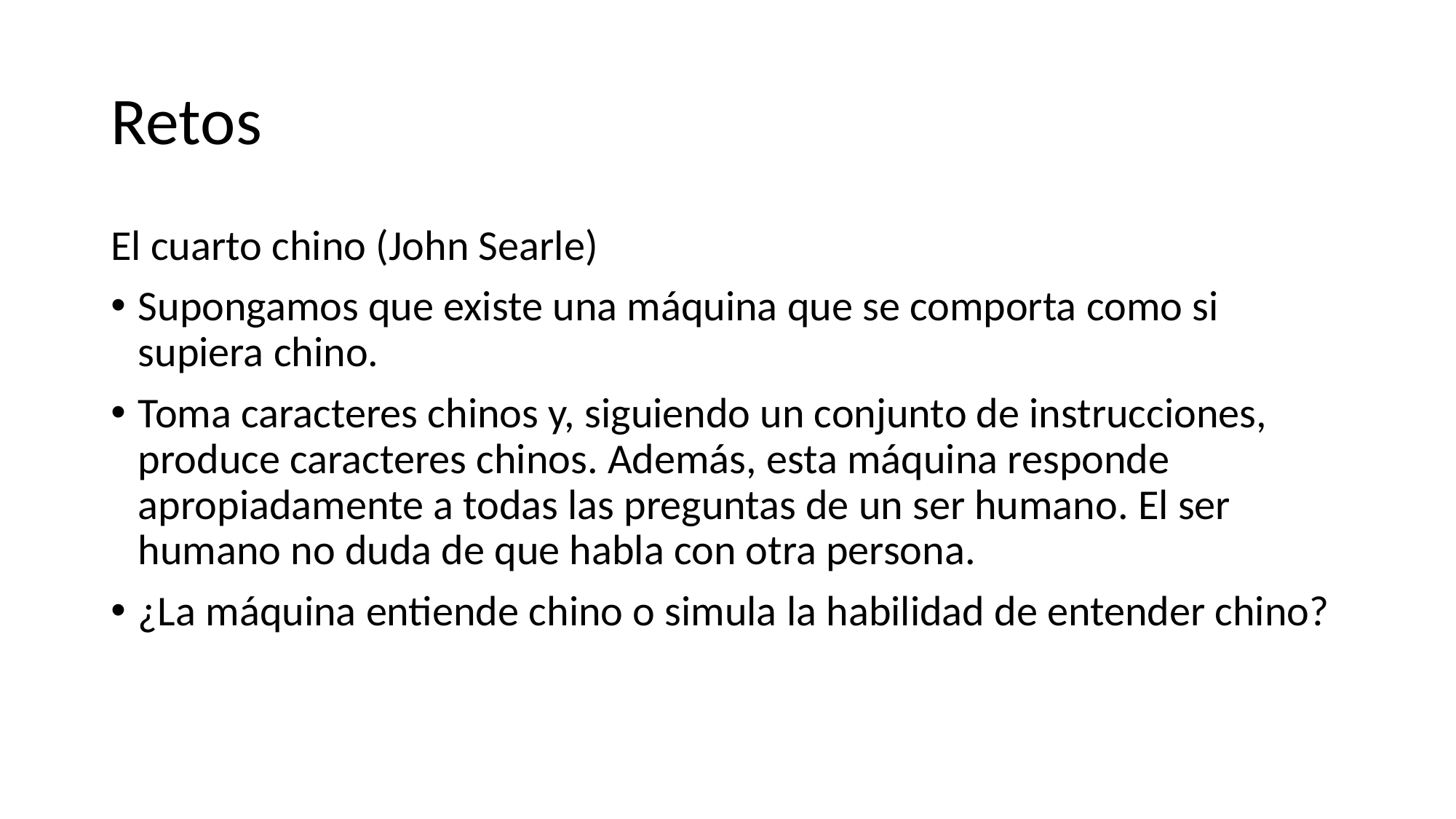

# Retos
El cuarto chino (John Searle)
Supongamos que existe una máquina que se comporta como si supiera chino.
Toma caracteres chinos y, siguiendo un conjunto de instrucciones, produce caracteres chinos. Además, esta máquina responde apropiadamente a todas las preguntas de un ser humano. El ser humano no duda de que habla con otra persona.
¿La máquina entiende chino o simula la habilidad de entender chino?